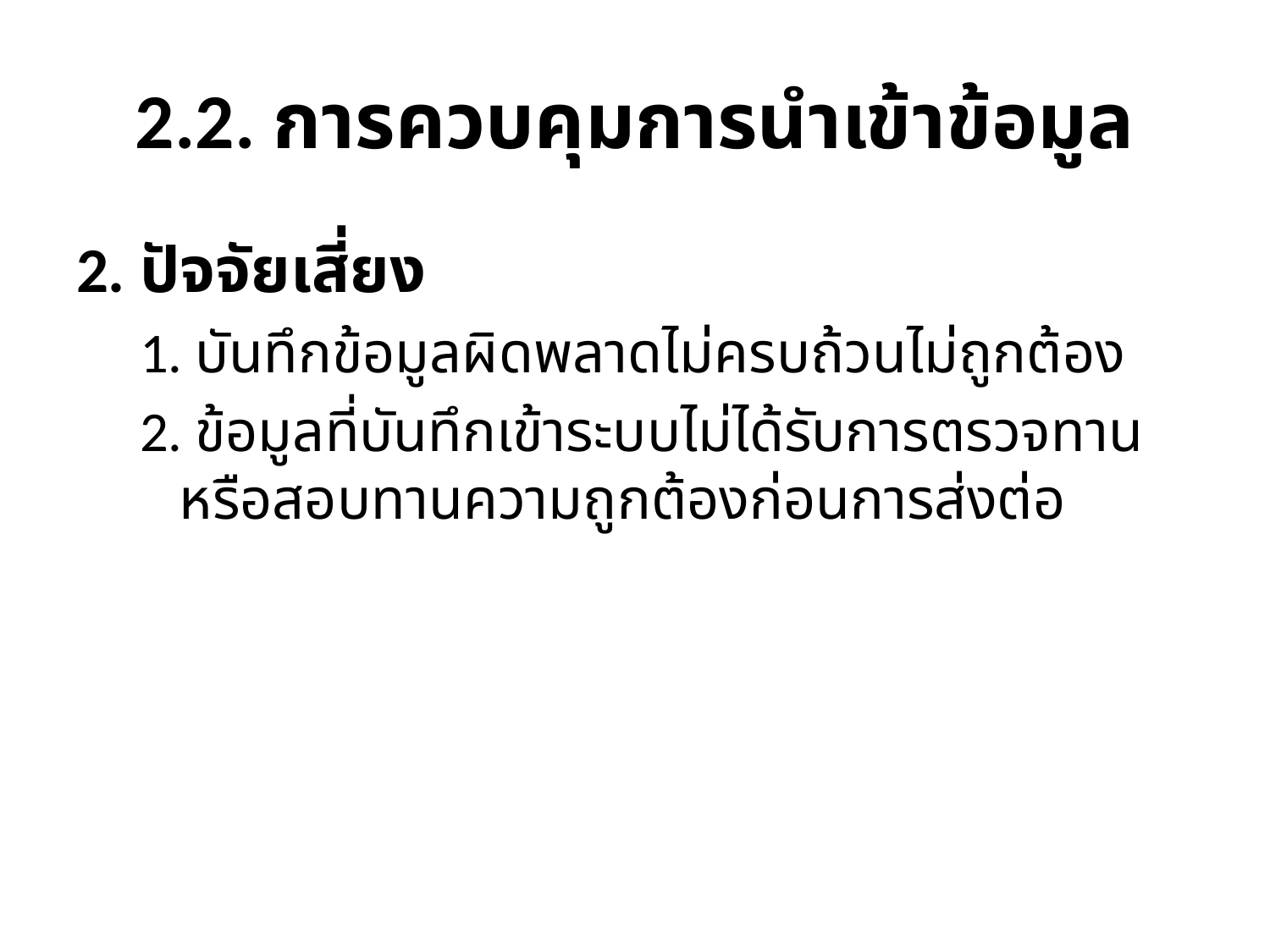

# 2.2. การควบคุมการนำเข้าข้อมูล
2. ปัจจัยเสี่ยง
1. บันทึกข้อมูลผิดพลาดไม่ครบถ้วนไม่ถูกต้อง
2. ข้อมูลที่บันทึกเข้าระบบไม่ได้รับการตรวจทาน หรือสอบทานความถูกต้องก่อนการส่งต่อ